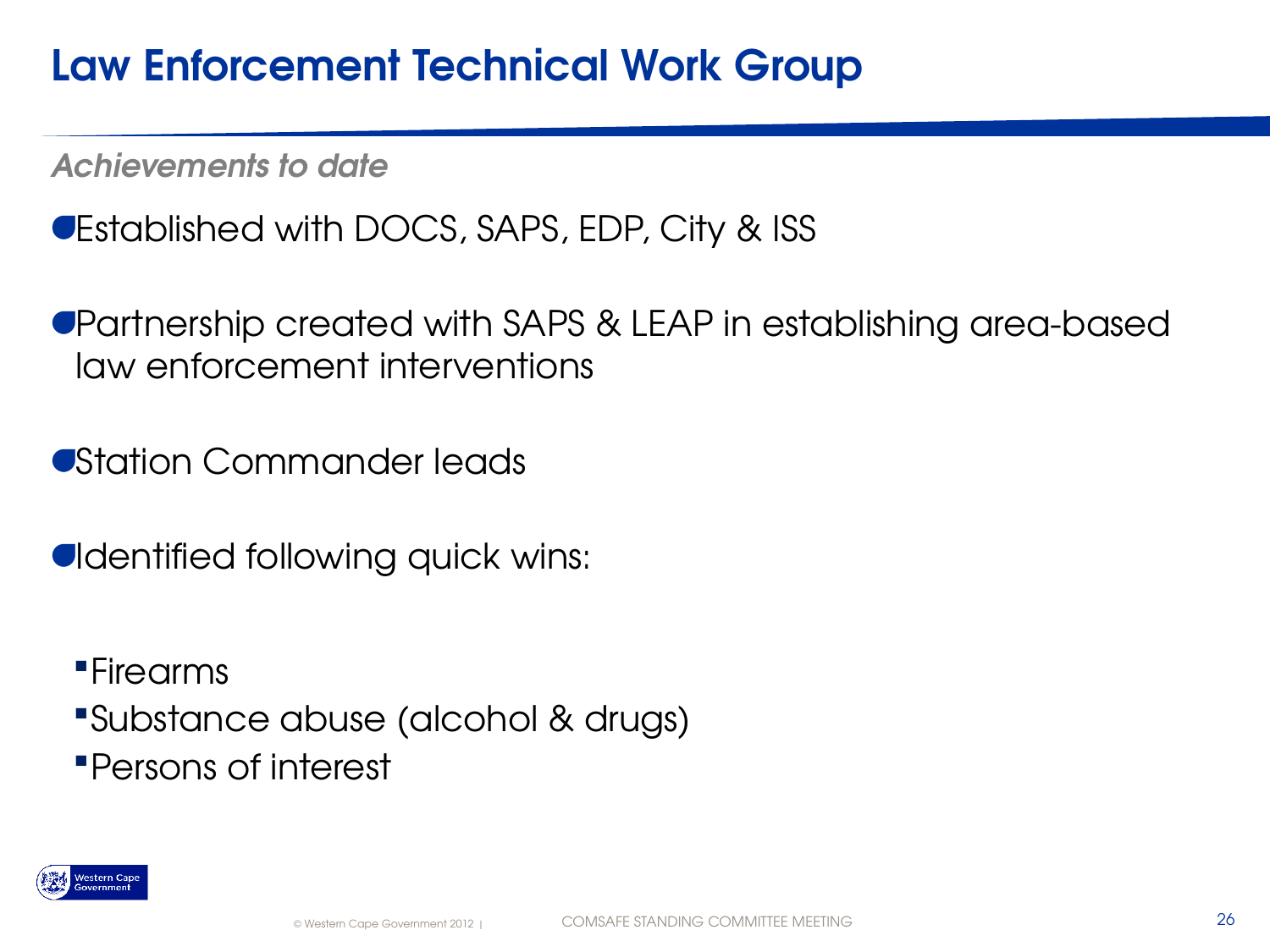

# Law Enforcement Technical Work Group

Achievements to date

Established with DOCS, SAPS, EDP, City & ISS

Partnership created with SAPS & LEAP in establishing area-based law enforcement interventions

Station Commander leads

Identified following quick wins:

Firearms
Substance abuse (alcohol & drugs)
Persons of interest

COMSAFE STANDING COMMITTEE MEETING
26